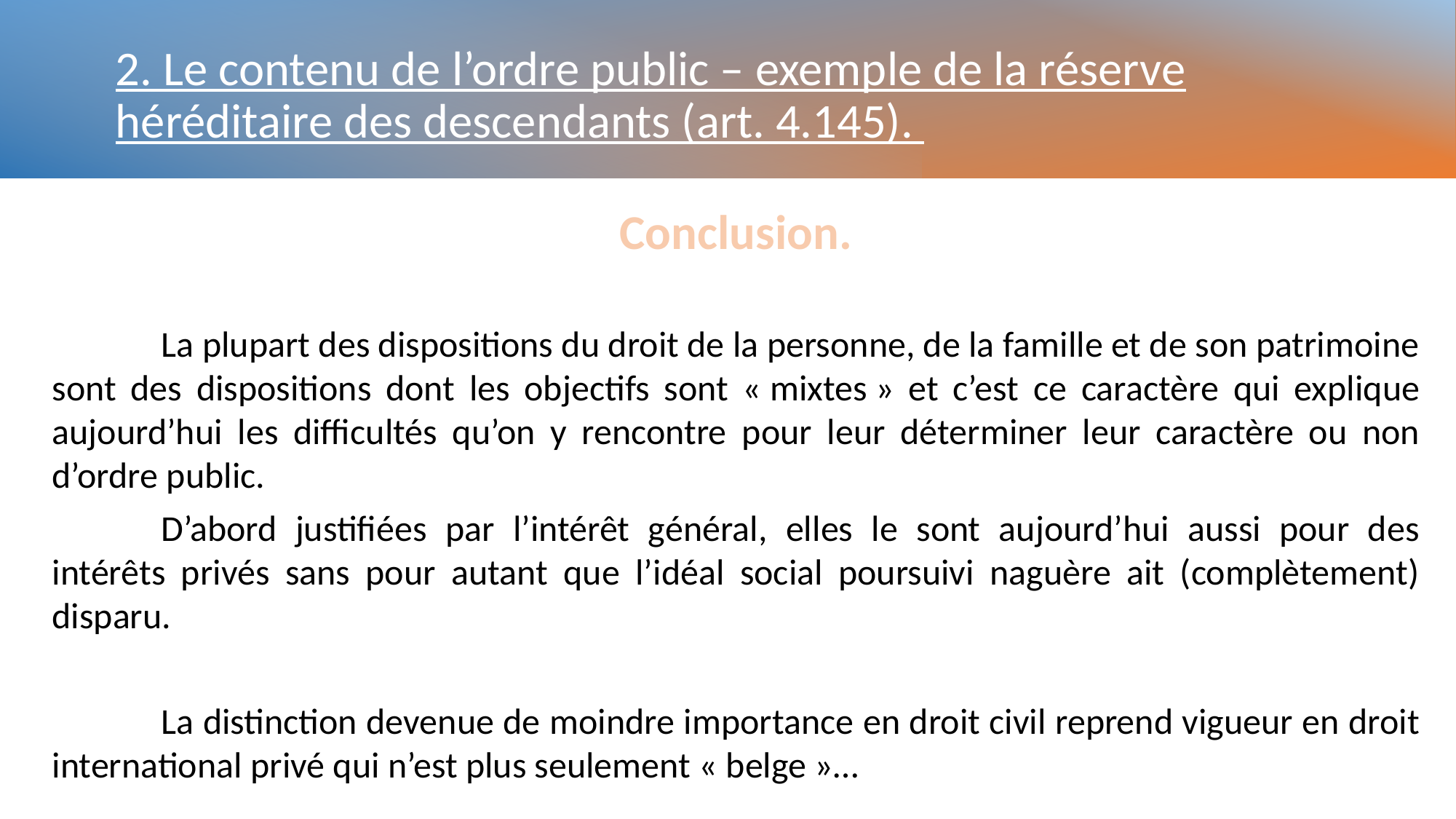

# 2. Le contenu de l’ordre public – exemple de la réserve héréditaire des descendants (art. 4.145).
Conclusion.

	La plupart des dispositions du droit de la personne, de la famille et de son patrimoine sont des dispositions dont les objectifs sont « mixtes » et c’est ce caractère qui explique aujourd’hui les difficultés qu’on y rencontre pour leur déterminer leur caractère ou non d’ordre public.
	D’abord justifiées par l’intérêt général, elles le sont aujourd’hui aussi pour des intérêts privés sans pour autant que l’idéal social poursuivi naguère ait (complètement) disparu.

	La distinction devenue de moindre importance en droit civil reprend vigueur en droit international privé qui n’est plus seulement « belge »…